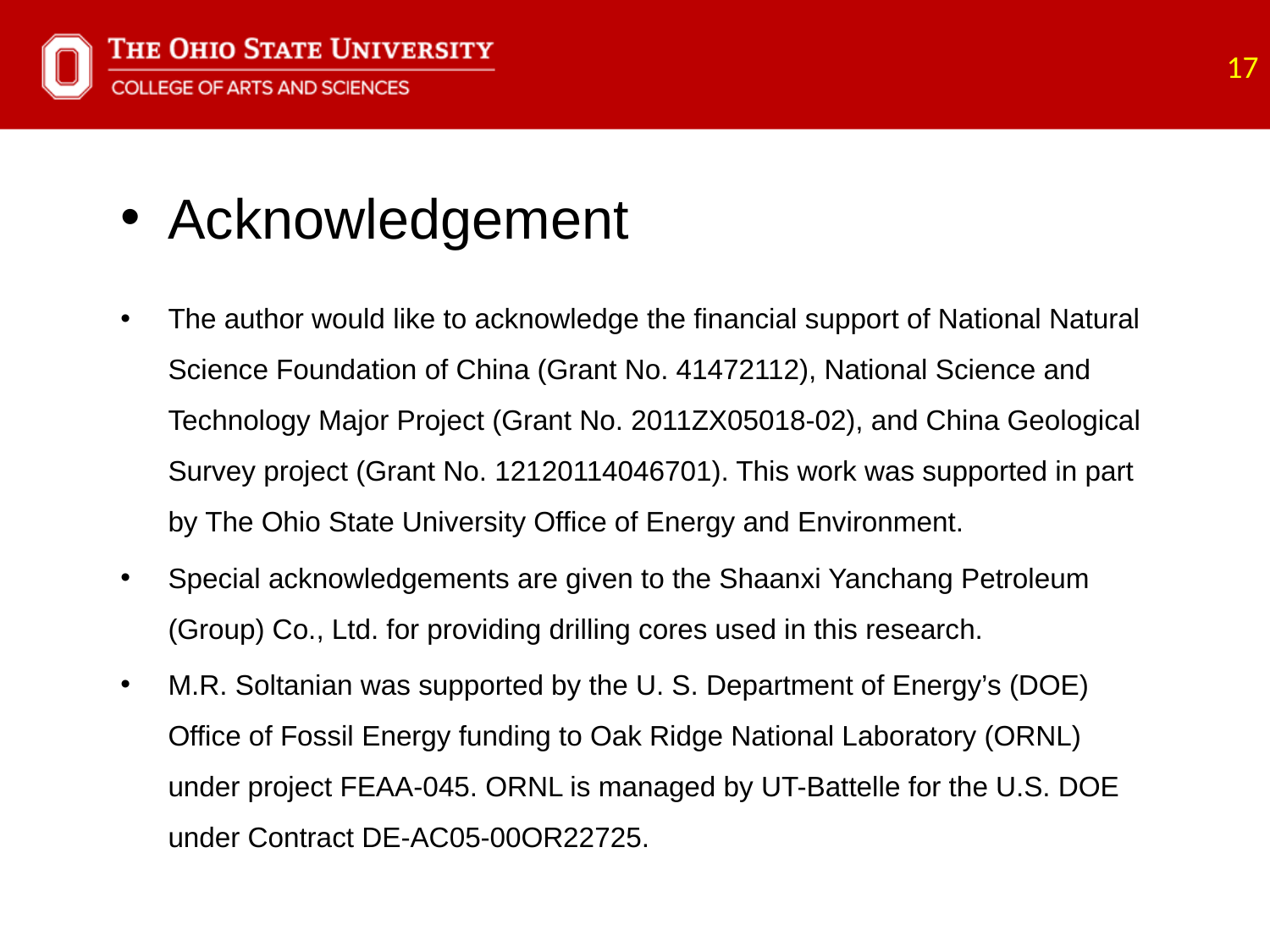

17
Acknowledgement
The author would like to acknowledge the financial support of National Natural Science Foundation of China (Grant No. 41472112), National Science and Technology Major Project (Grant No. 2011ZX05018-02), and China Geological Survey project (Grant No. 12120114046701). This work was supported in part by The Ohio State University Office of Energy and Environment.
Special acknowledgements are given to the Shaanxi Yanchang Petroleum (Group) Co., Ltd. for providing drilling cores used in this research.
M.R. Soltanian was supported by the U. S. Department of Energy’s (DOE) Office of Fossil Energy funding to Oak Ridge National Laboratory (ORNL) under project FEAA-045. ORNL is managed by UT-Battelle for the U.S. DOE under Contract DE-AC05-00OR22725.